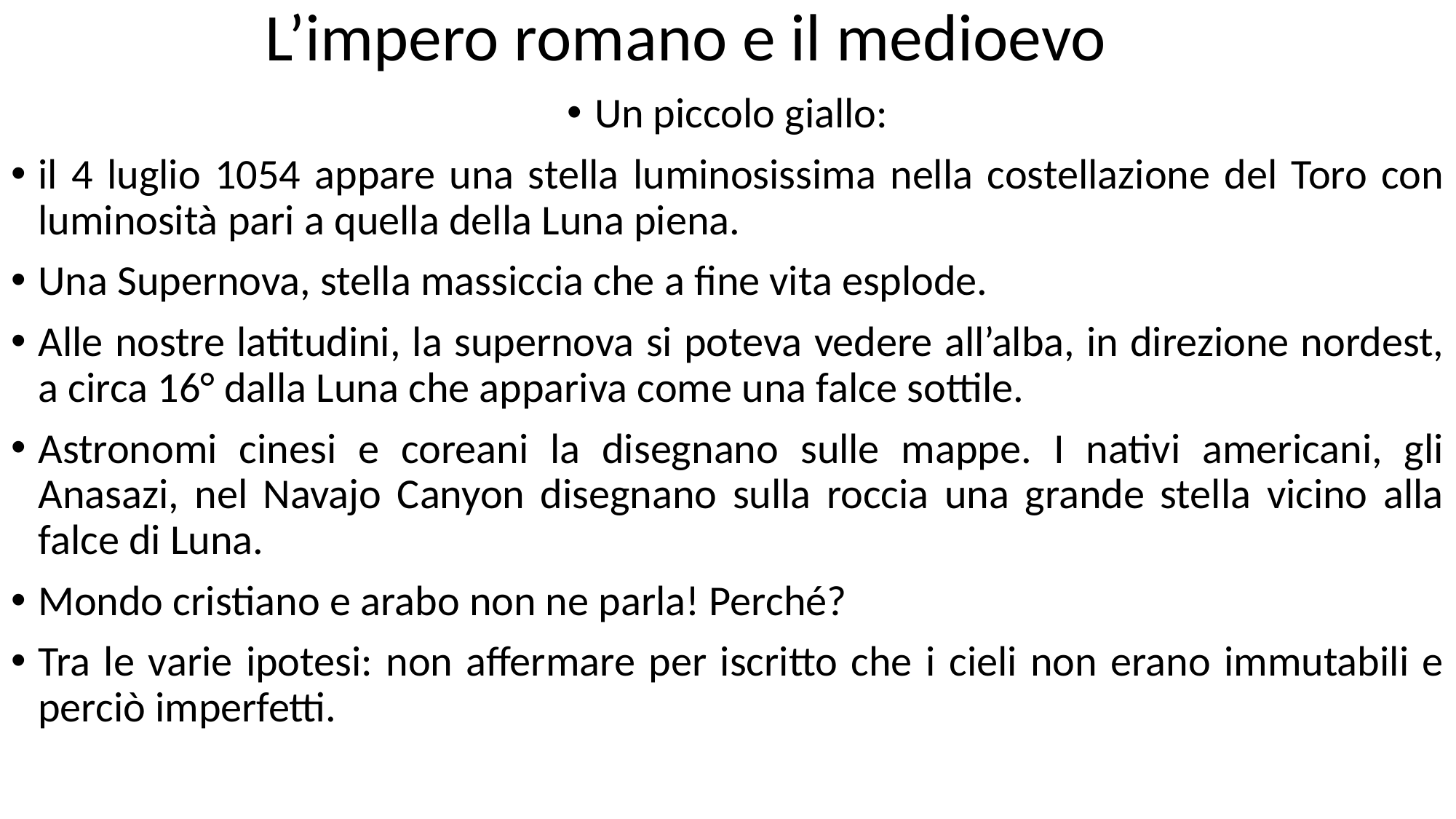

# L’impero romano e il medioevo
Un piccolo giallo:
il 4 luglio 1054 appare una stella luminosissima nella costellazione del Toro con luminosità pari a quella della Luna piena.
Una Supernova, stella massiccia che a fine vita esplode.
Alle nostre latitudini, la supernova si poteva vedere all’alba, in direzione nordest, a circa 16° dalla Luna che appariva come una falce sottile.
Astronomi cinesi e coreani la disegnano sulle mappe. I nativi americani, gli Anasazi, nel Navajo Canyon disegnano sulla roccia una grande stella vicino alla falce di Luna.
Mondo cristiano e arabo non ne parla! Perché?
Tra le varie ipotesi: non affermare per iscritto che i cieli non erano immutabili e perciò imperfetti.